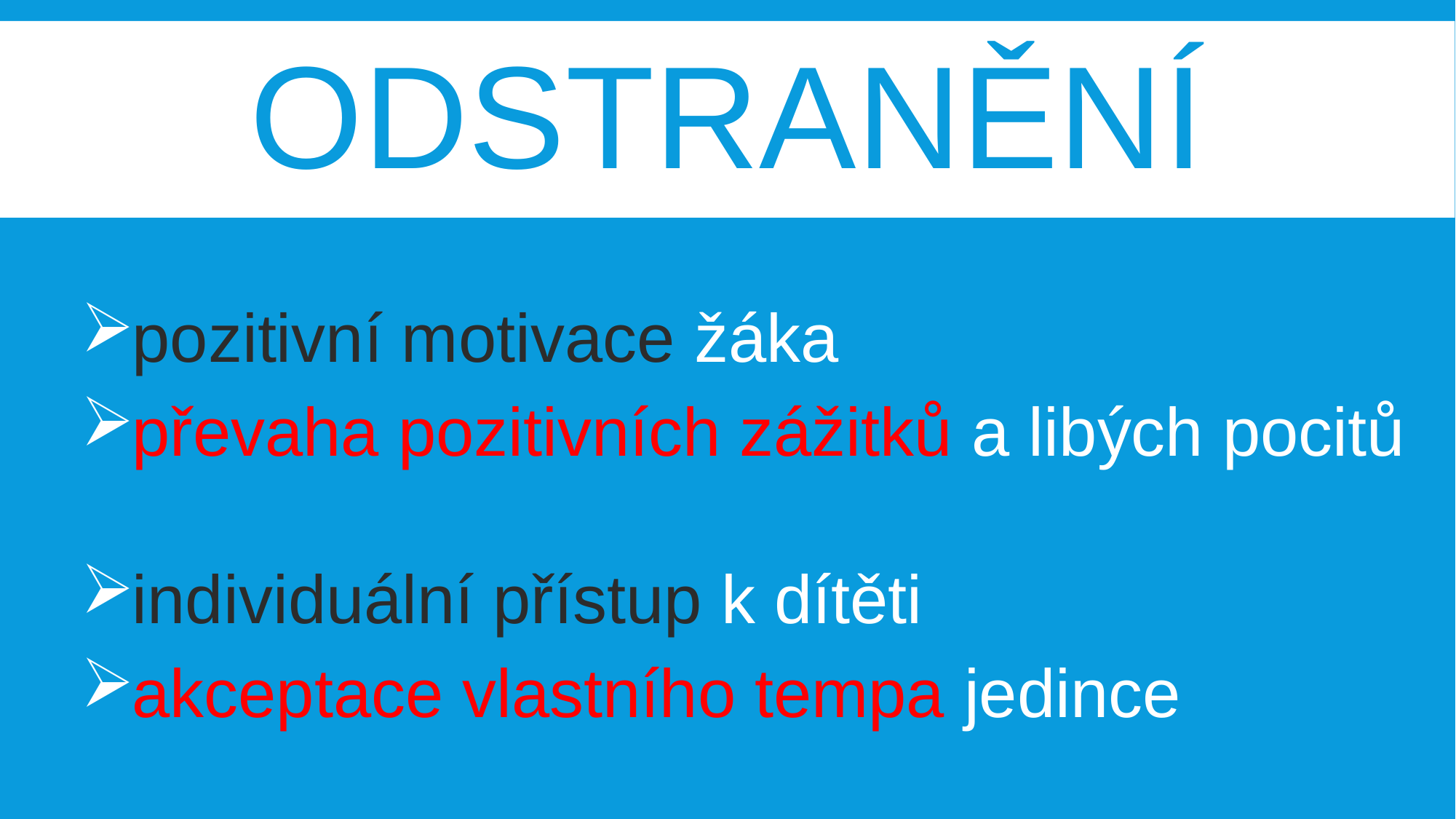

# odstranění

pozitivní motivace žáka
převaha pozitivních zážitků a libých pocitů
individuální přístup k dítěti
akceptace vlastního tempa jedince